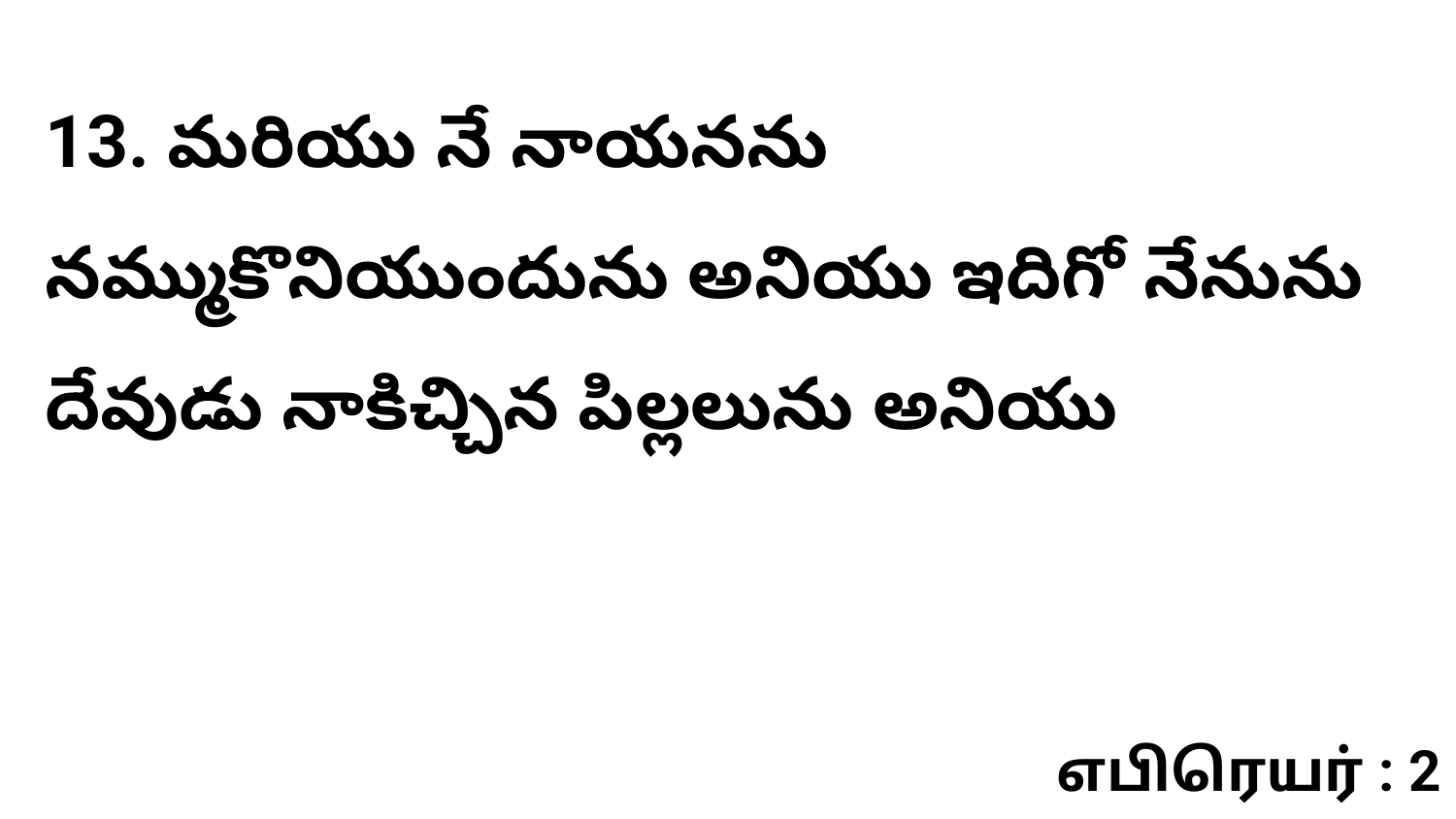

13. మరియు నే నాయనను నమ్ముకొనియుందును అనియు ఇదిగో నేనును దేవుడు నాకిచ్చిన పిల్లలును అనియు
எபிரெயர் : 2